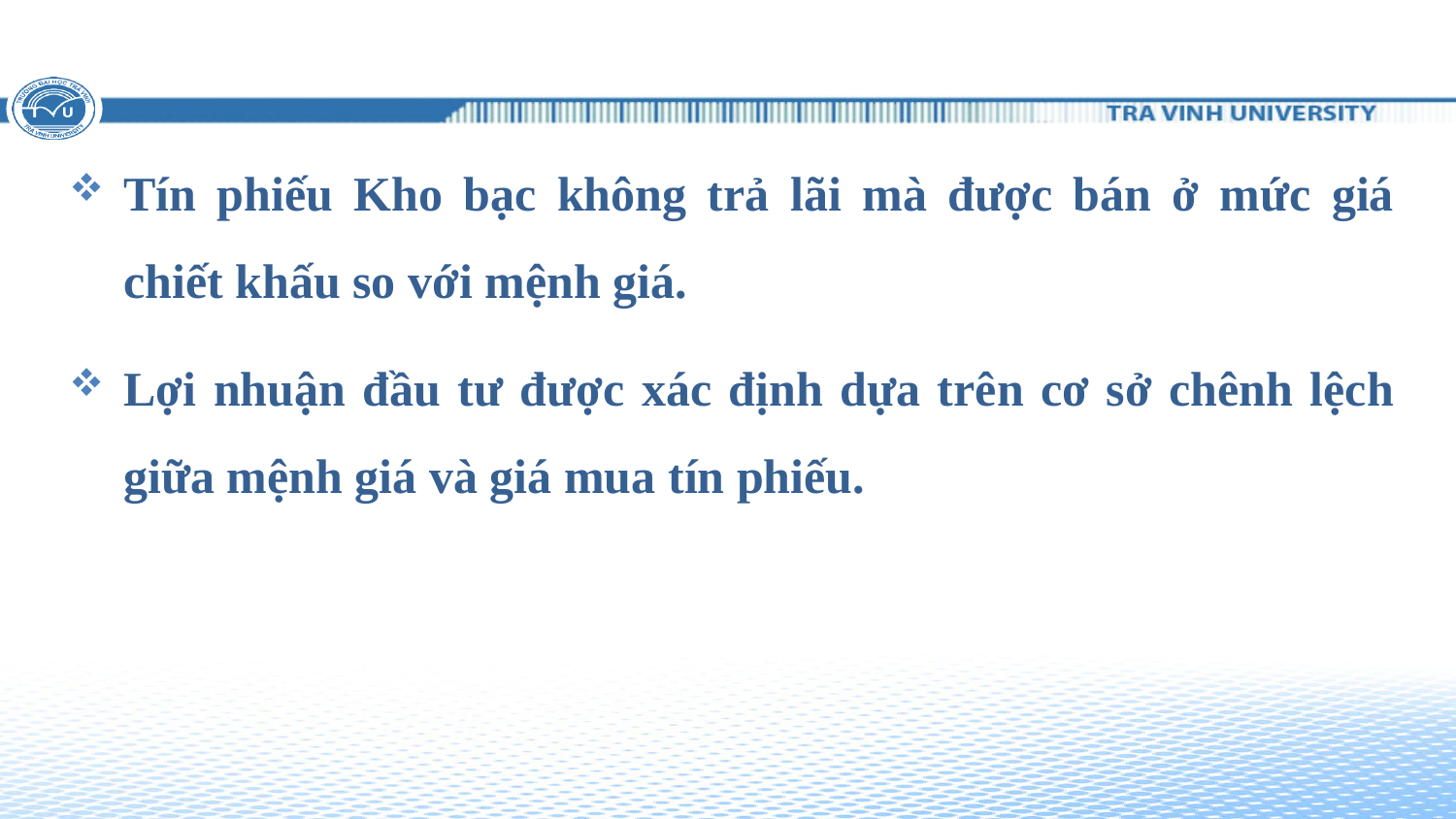

#
Tín phiếu Kho bạc không trả lãi mà được bán ở mức giá chiết khấu so với mệnh giá.
Lợi nhuận đầu tư được xác định dựa trên cơ sở chênh lệch giữa mệnh giá và giá mua tín phiếu.